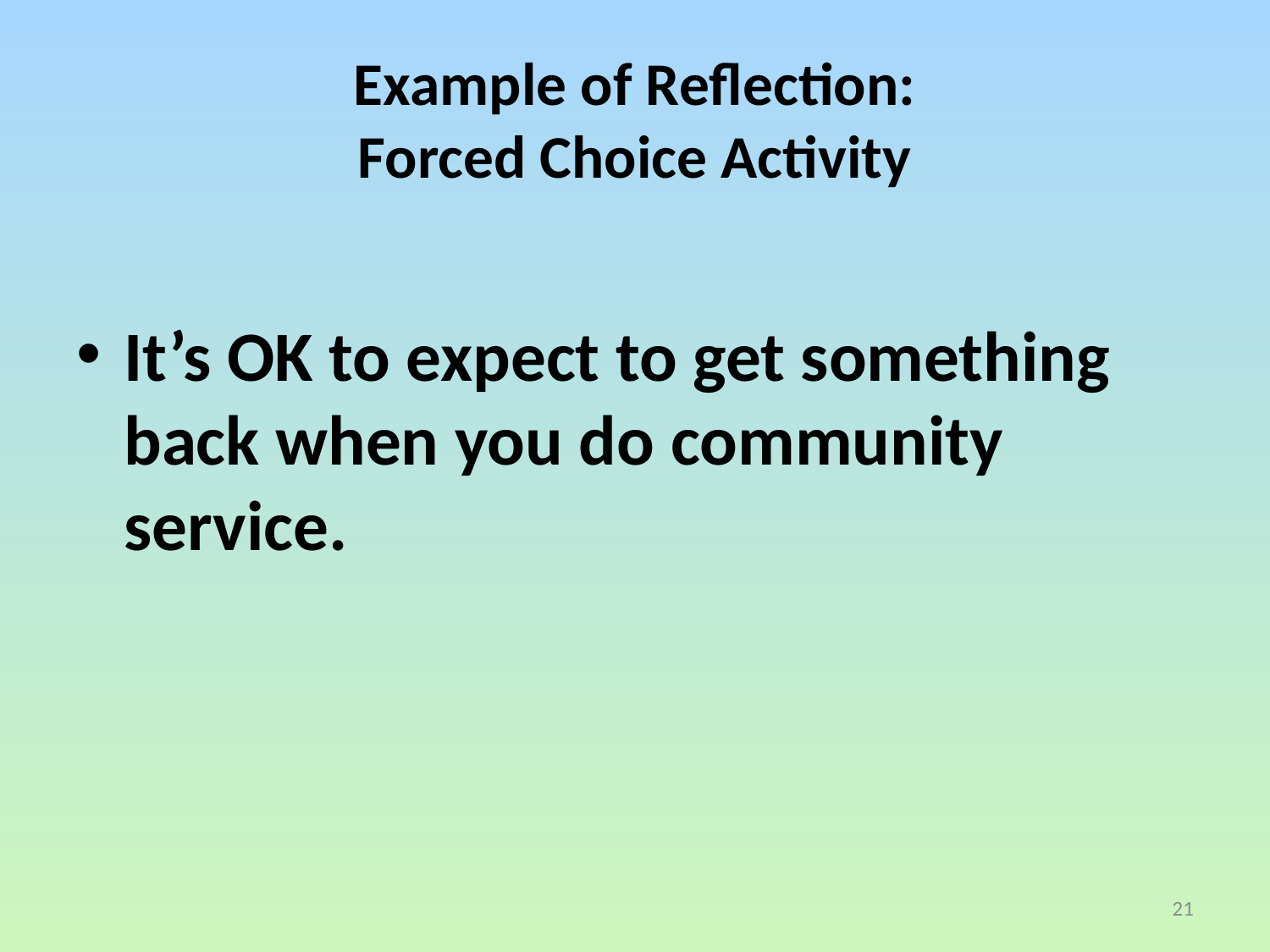

# Example of Reflection: Forced Choice Activity

It’s OK to expect to get something back when you do community service.
21